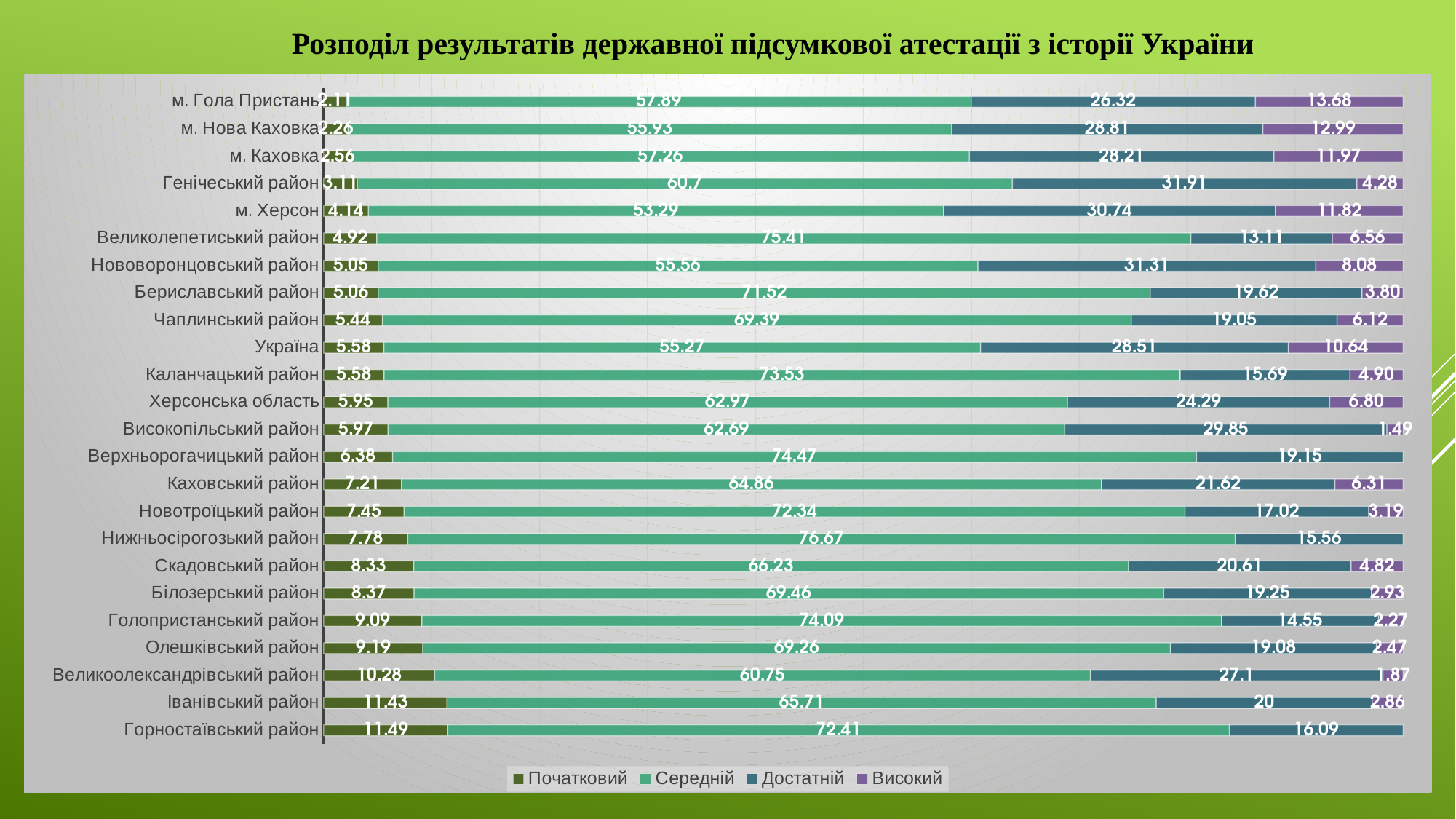

Розподіл результатів державної підсумкової атестації з історії України

### Chart

| Category | Початковий | Середній | Достатній | Високий |
|---|---|---|---|---|
| Горностаївський район | 11.49 | 72.41 | 16.09 | None |
| Іванівський район | 11.43 | 65.71 | 20.0 | 2.86 |
| Великоолександрівський район | 10.28 | 60.75 | 27.1 | 1.87 |
| Олешківський район | 9.19 | 69.26 | 19.08 | 2.47 |
| Голопристанський район | 9.09 | 74.09 | 14.55 | 2.27 |
| Білозерський район | 8.37 | 69.46 | 19.25 | 2.93 |
| Скадовський район | 8.33 | 66.23 | 20.61 | 4.82 |
| Нижньосірогозький район | 7.78 | 76.67 | 15.56 | None |
| Новотроїцький район | 7.45 | 72.34 | 17.02 | 3.19 |
| Каховський район | 7.21 | 64.86 | 21.62 | 6.31 |
| Верхньорогачицький район | 6.38 | 74.47 | 19.15 | None |
| Високопільський район | 5.97 | 62.69 | 29.85 | 1.49 |
| Херсонська область | 5.95 | 62.97 | 24.29 | 6.8 |
| Каланчацький район | 5.58 | 73.53 | 15.69 | 4.9 |
| Україна | 5.58 | 55.27 | 28.51 | 10.64 |
| Чаплинський район | 5.44 | 69.39 | 19.05 | 6.12 |
| Бериславський район | 5.06 | 71.52 | 19.62 | 3.8 |
| Нововоронцовський район | 5.05 | 55.56 | 31.31 | 8.08 |
| Великолепетиський район | 4.92 | 75.41 | 13.11 | 6.56 |
| м. Херсон | 4.14 | 53.29 | 30.74 | 11.82 |
| Генічеський район | 3.11 | 60.7 | 31.91 | 4.28 |
| м. Каховка | 2.56 | 57.26 | 28.21 | 11.97 |
| м. Нова Каховка | 2.26 | 55.93 | 28.81 | 12.99 |
| м. Гола Пристань | 2.11 | 57.89 | 26.32 | 13.68 |